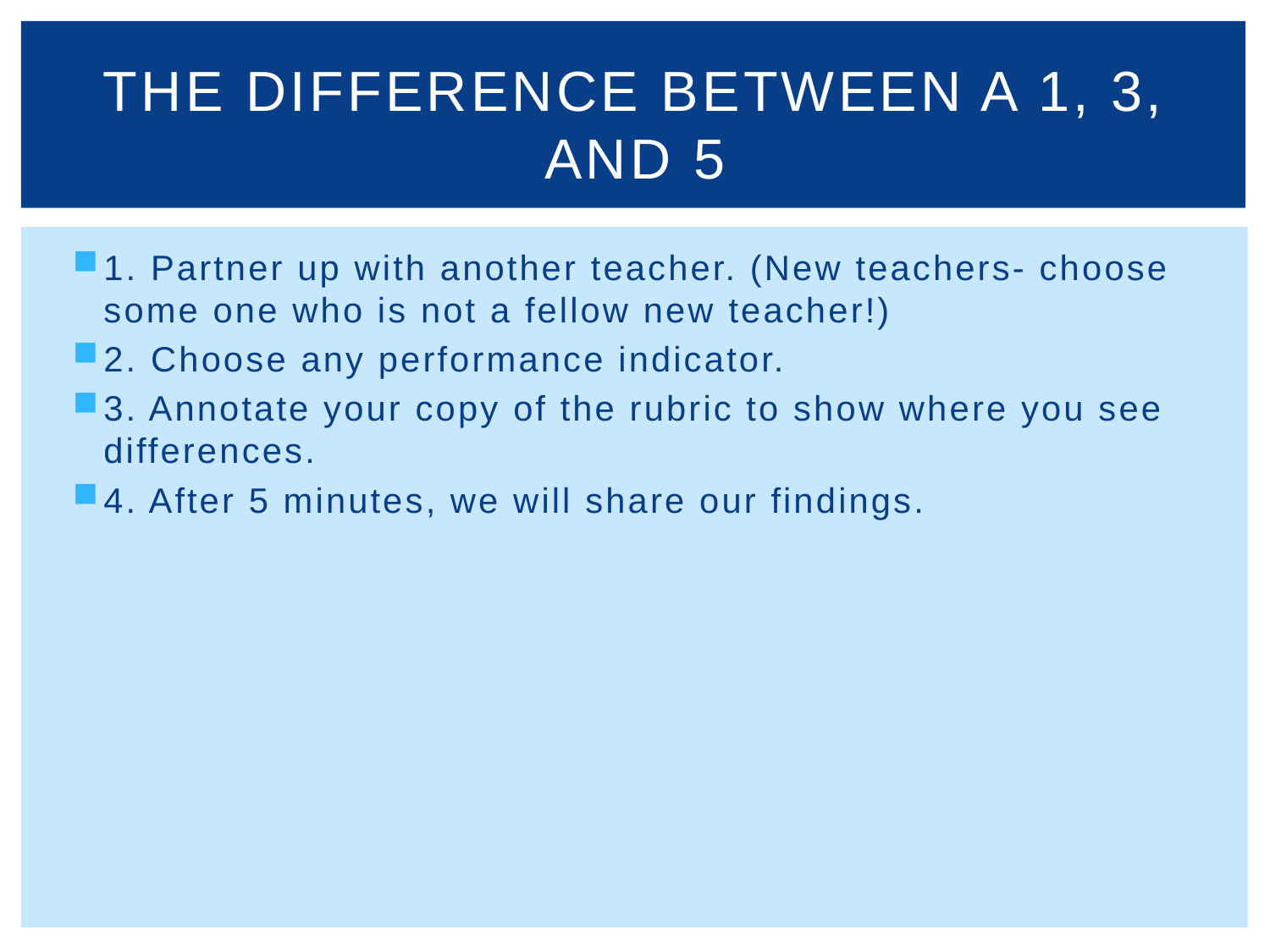

# The difference between a 1, 3, and 5
1. Partner up with another teacher. (New teachers- choose some one who is not a fellow new teacher!)
2. Choose any performance indicator.
3. Annotate your copy of the rubric to show where you see differences.
4. After 5 minutes, we will share our findings.